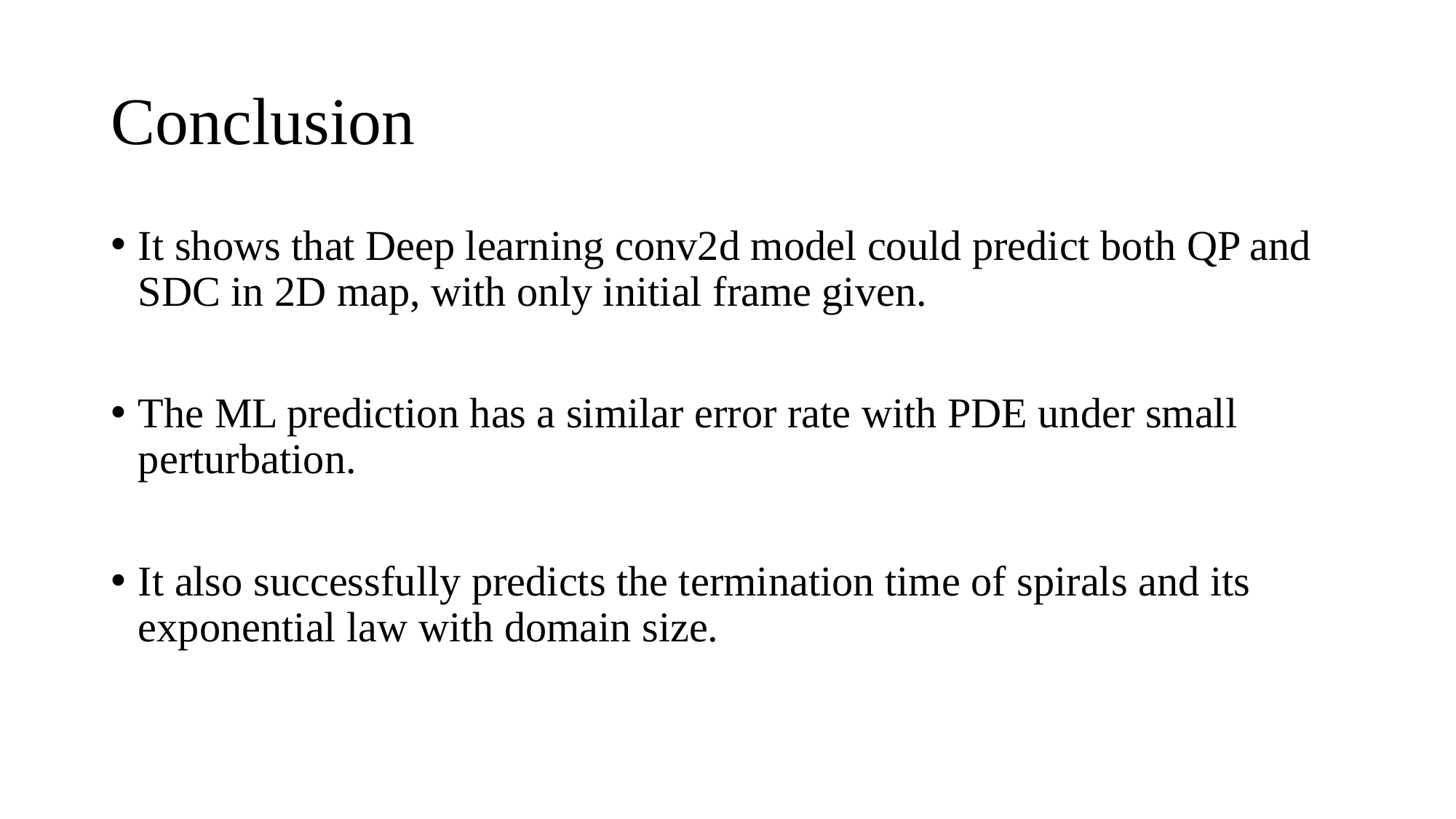

# Conclusion
It shows that Deep learning conv2d model could predict both QP and SDC in 2D map, with only initial frame given.

The ML prediction has a similar error rate with PDE under small perturbation.

It also successfully predicts the termination time of spirals and its exponential law with domain size.